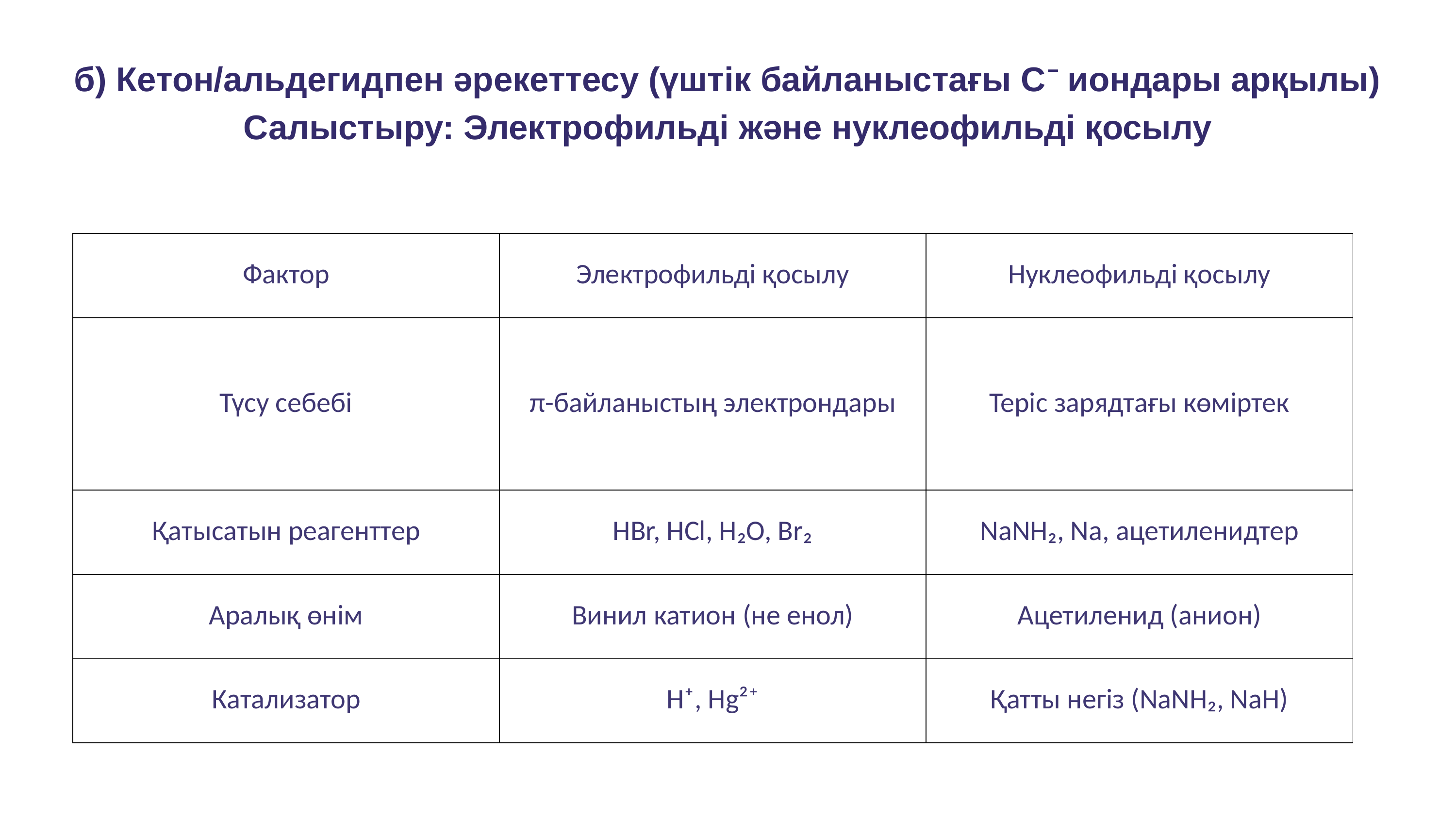

б) Кетон/альдегидпен әрекеттесу (үштік байланыстағы С⁻ иондары арқылы)
Салыстыру: Электрофильді және нуклеофильді қосылу
| Фактор | Электрофильді қосылу | Нуклеофильді қосылу |
| --- | --- | --- |
| Түсу себебі | π-байланыстың электрондары | Теріс зарядтағы көміртек |
| Қатысатын реагенттер | HBr, HCl, H₂O, Br₂ | NaNH₂, Na, ацетиленидтер |
| Аралық өнім | Винил катион (не енол) | Ацетиленид (анион) |
| Катализатор | H⁺, Hg²⁺ | Қатты негіз (NaNH₂, NaH) |